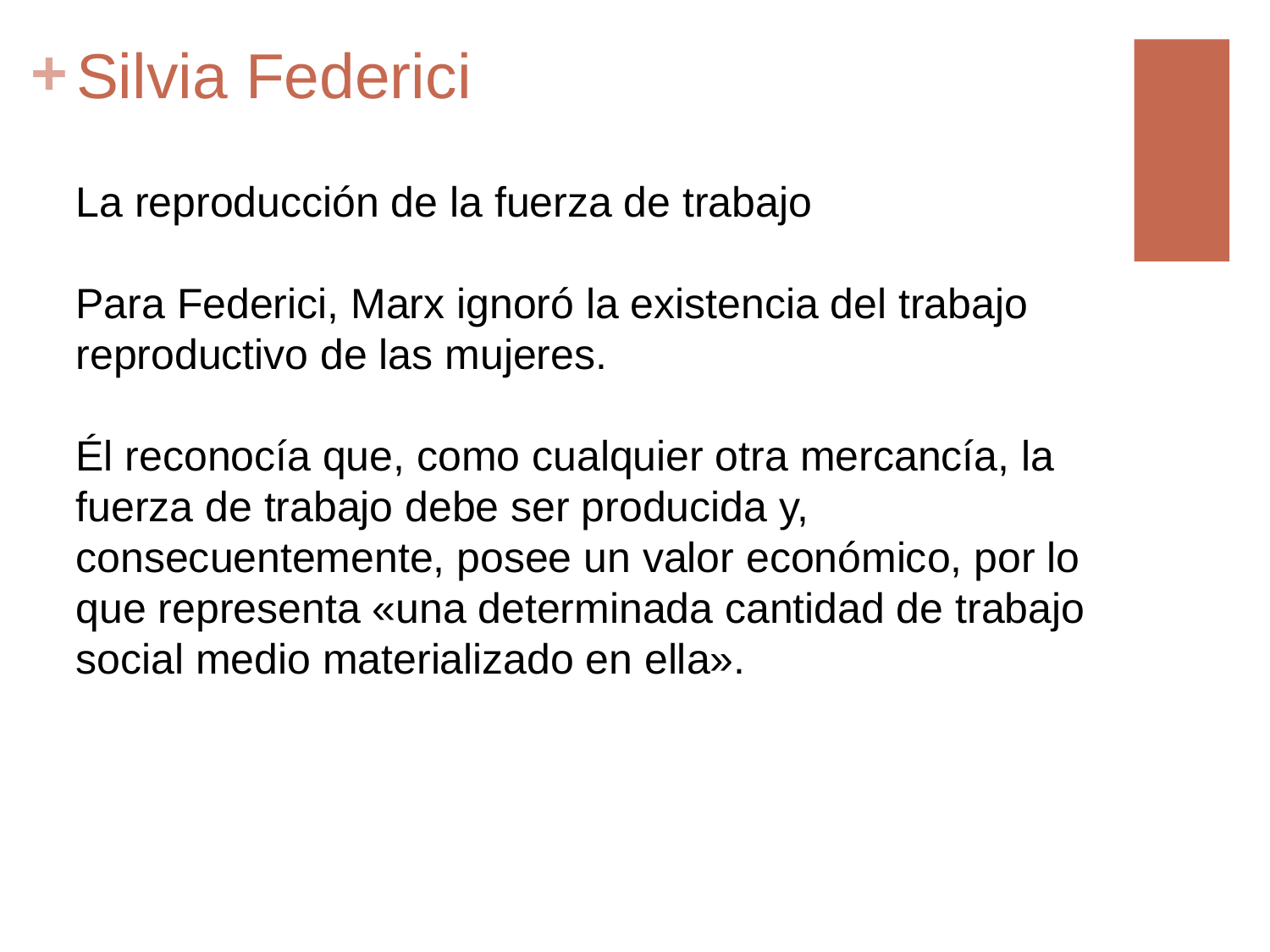

# Silvia Federici
La reproducción de la fuerza de trabajo

Para Federici, Marx ignoró la existencia del trabajo reproductivo de las mujeres.

Él reconocía que, como cualquier otra mercancía, la fuerza de trabajo debe ser producida y, consecuentemente, posee un valor económico, por lo que representa «una determinada cantidad de trabajo social medio materializado en ella».